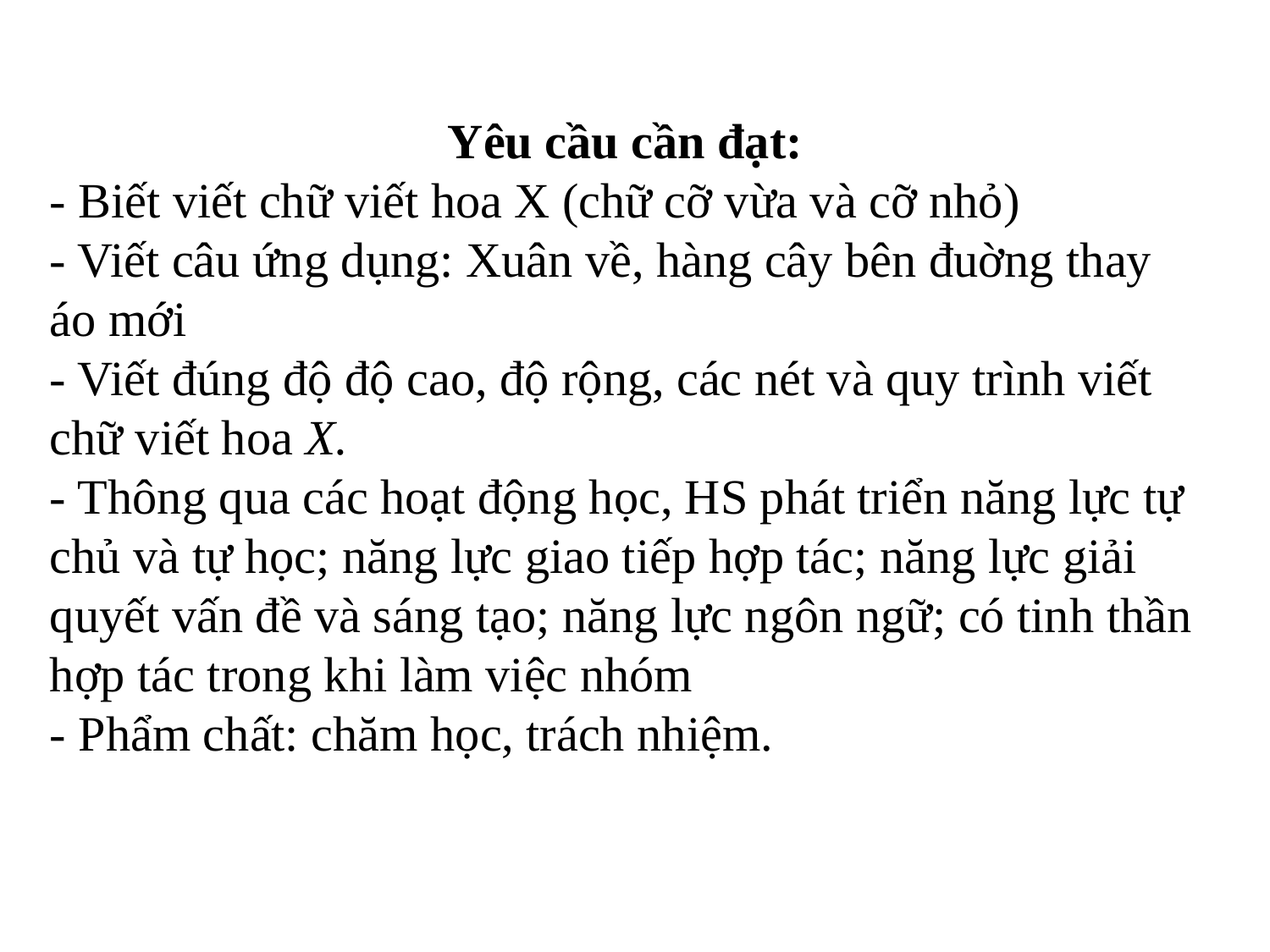

Yêu cầu cần đạt:
- Biết viết chữ viết hoa X (chữ cỡ vừa và cỡ nhỏ)
- Viết câu ứng dụng: Xuân về, hàng cây bên đuờng thay áo mới
- Viết đúng độ độ cao, độ rộng, các nét và quy trình viết chữ viết hoa X.
- Thông qua các hoạt động học, HS phát triển năng lực tự chủ và tự học; năng lực giao tiếp hợp tác; năng lực giải quyết vấn đề và sáng tạo; năng lực ngôn ngữ; có tinh thần hợp tác trong khi làm việc nhóm
- Phẩm chất: chăm học, trách nhiệm.